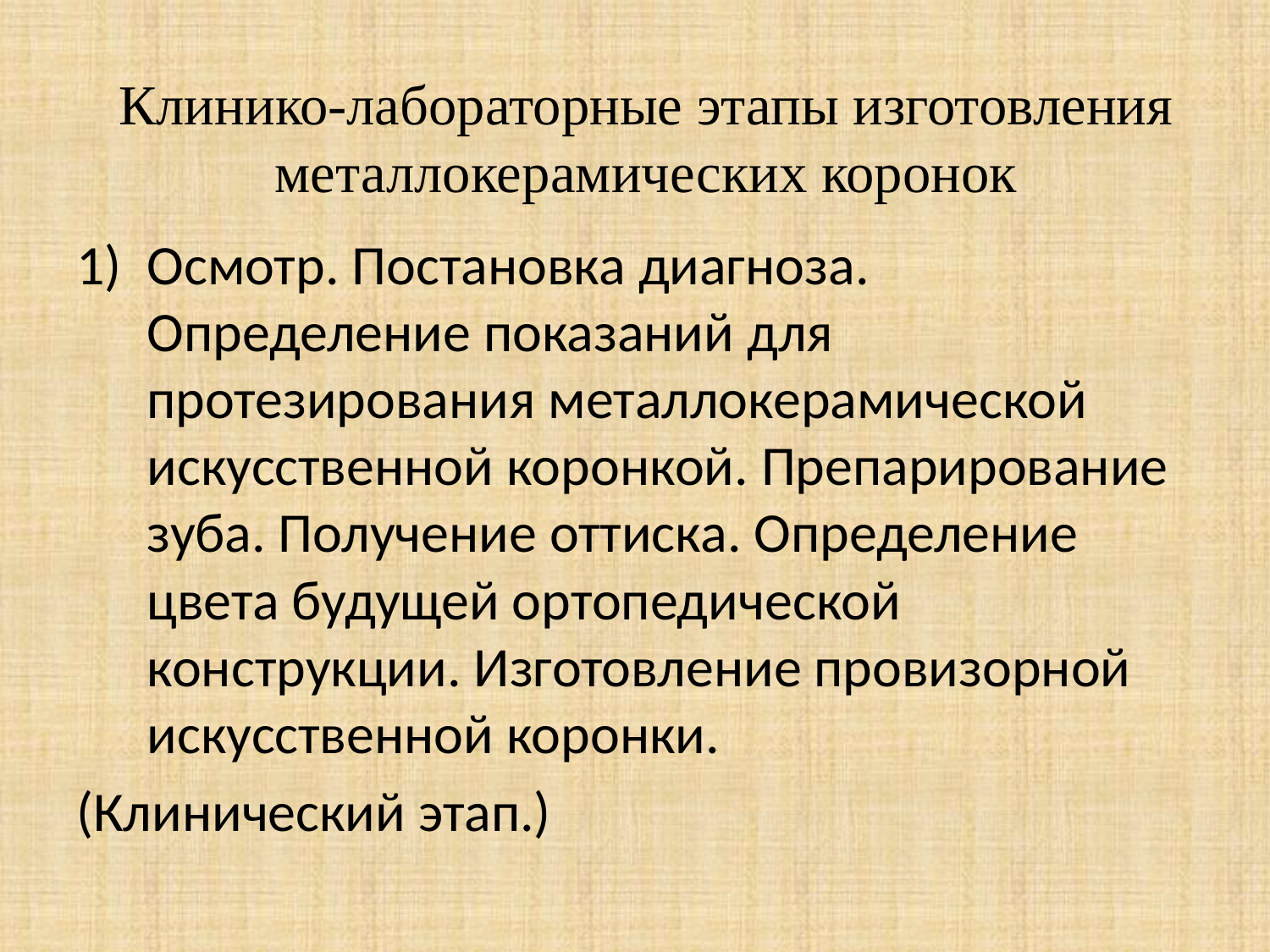

# Клинико-лабораторные этапы изготовления металлокерамических коронок
Осмотр. Постановка диагноза. Определение показаний для протезирования металлокерамической искусственной коронкой. Препарирование зуба. Получение оттиска. Определение цвета будущей ортопедической конструкции. Изготовление провизорной искусственной коронки.
(Клинический этап.)